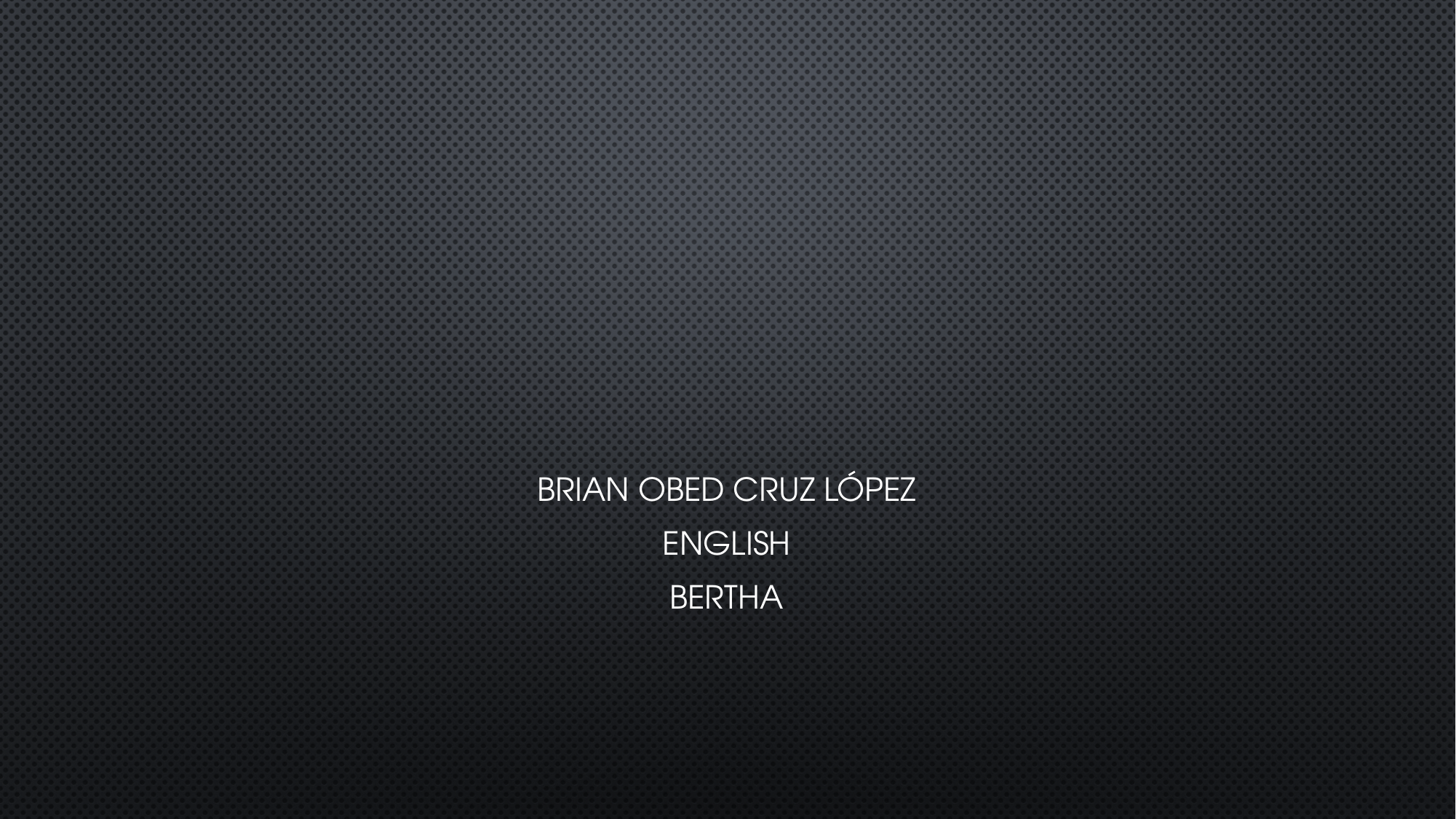

#
Brian Obed Cruz López
English
Bertha